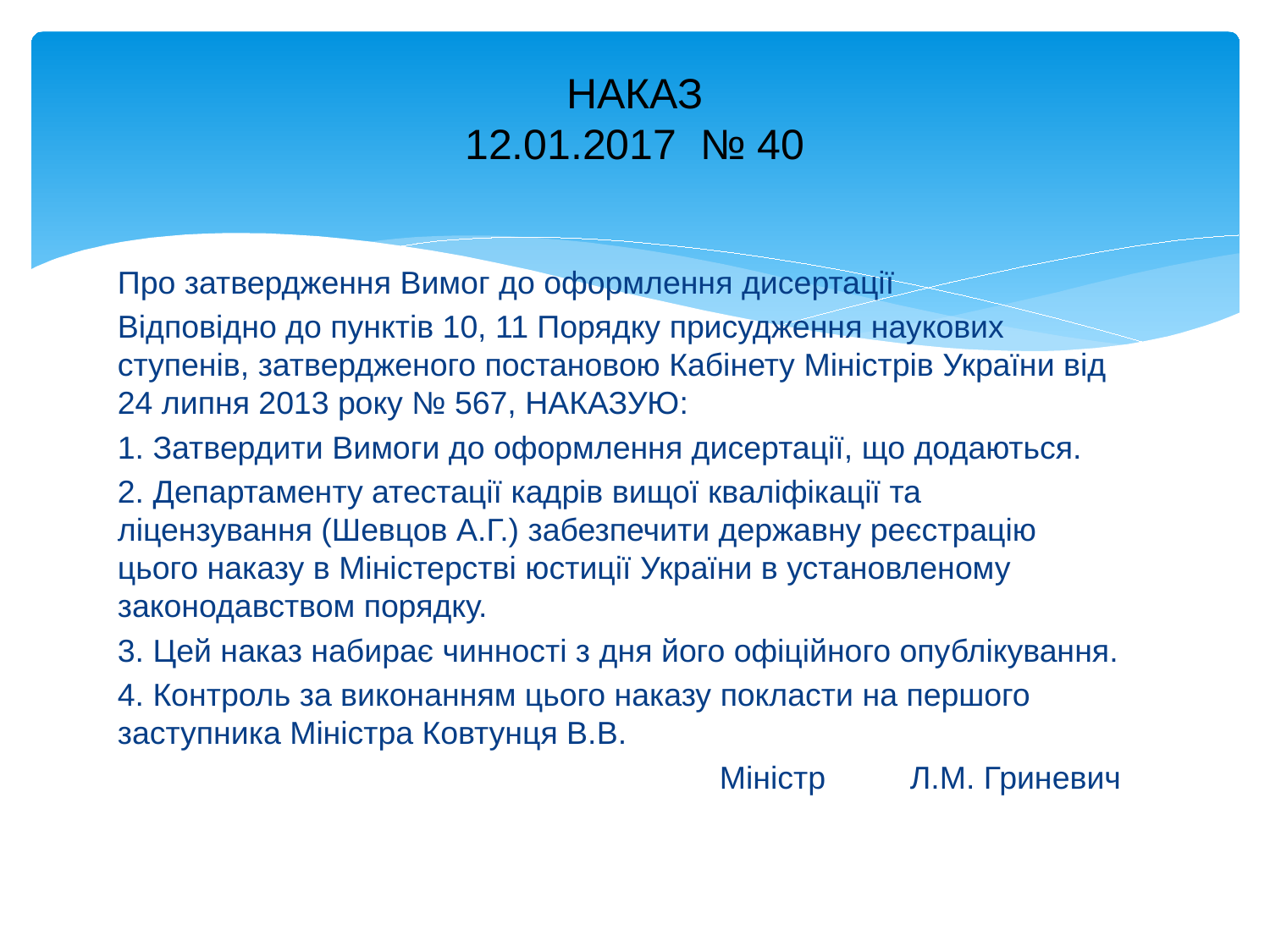

# НАКАЗ 12.01.2017  № 40
Про затвердження Вимог до оформлення дисертації
Відповідно до пунктів 10, 11 Порядку присудження наукових ступенів, затвердженого постановою Кабінету Міністрів України від 24 липня 2013 року № 567, НАКАЗУЮ:
1. Затвердити Вимоги до оформлення дисертації, що додаються.
2. Департаменту атестації кадрів вищої кваліфікації та ліцензування (Шевцов А.Г.) забезпечити державну реєстрацію цього наказу в Міністерстві юстиції України в установленому законодавством порядку.
3. Цей наказ набирає чинності з дня його офіційного опублікування.
4. Контроль за виконанням цього наказу покласти на першого заступника Міністра Ковтунця В.В.
Міністр	Л.М. Гриневич